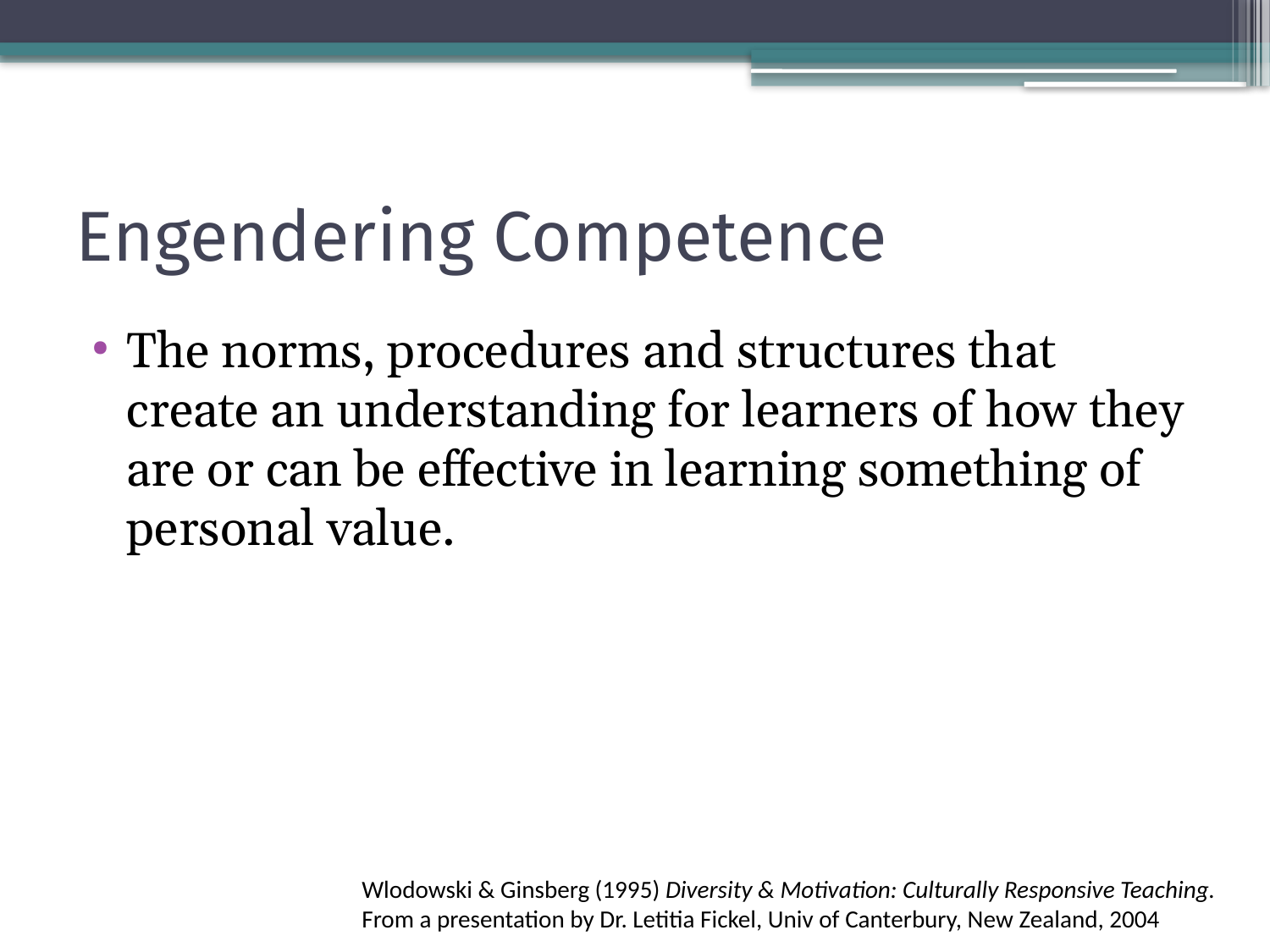

# Engendering Competence
The norms, procedures and structures that create an understanding for learners of how they are or can be effective in learning something of personal value.
Wlodowski & Ginsberg (1995) Diversity & Motivation: Culturally Responsive Teaching.
From a presentation by Dr. Letitia Fickel, Univ of Canterbury, New Zealand, 2004